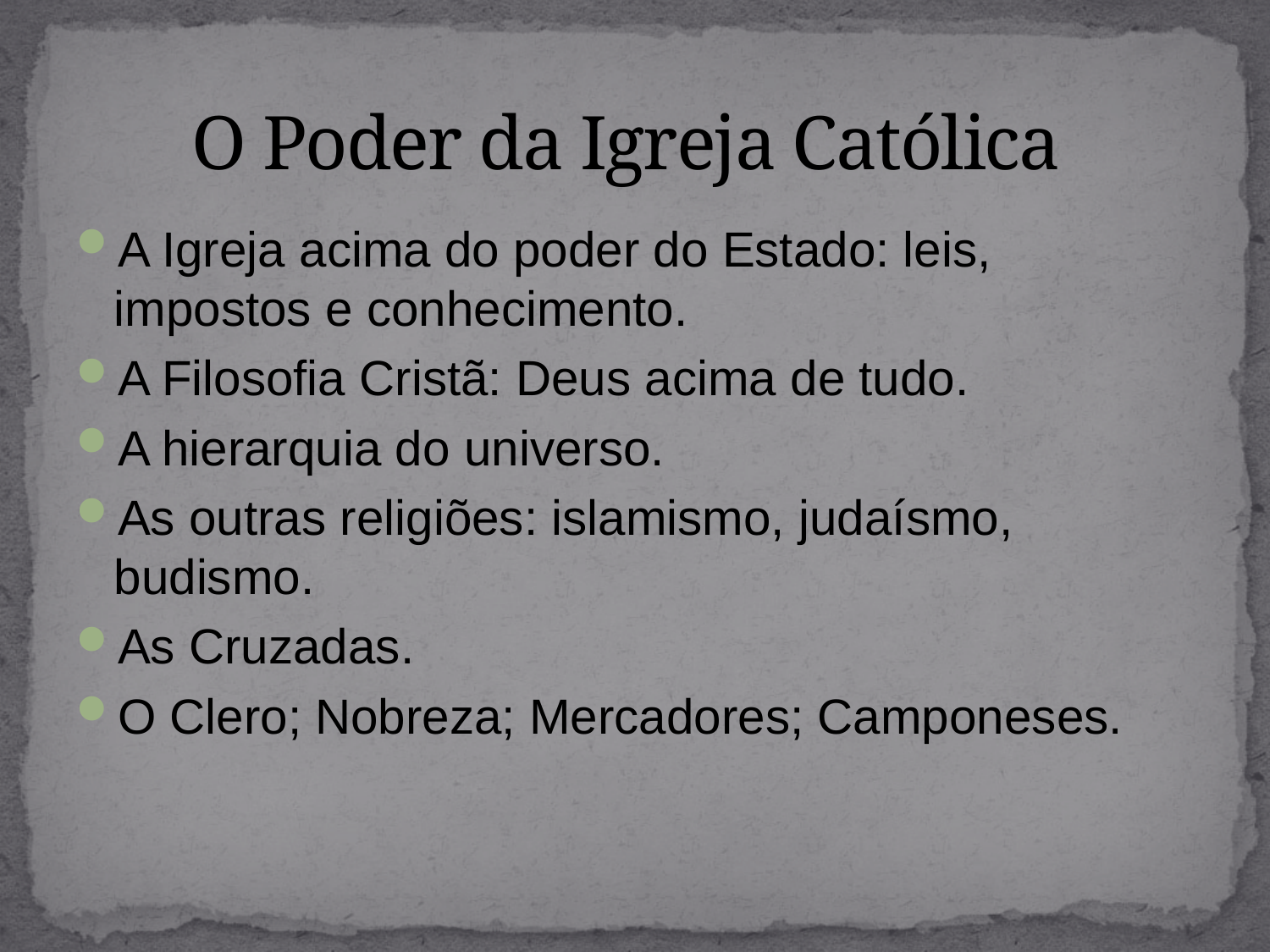

# O Poder da Igreja Católica
A Igreja acima do poder do Estado: leis, impostos e conhecimento.
A Filosofia Cristã: Deus acima de tudo.
A hierarquia do universo.
As outras religiões: islamismo, judaísmo, budismo.
As Cruzadas.
O Clero; Nobreza; Mercadores; Camponeses.